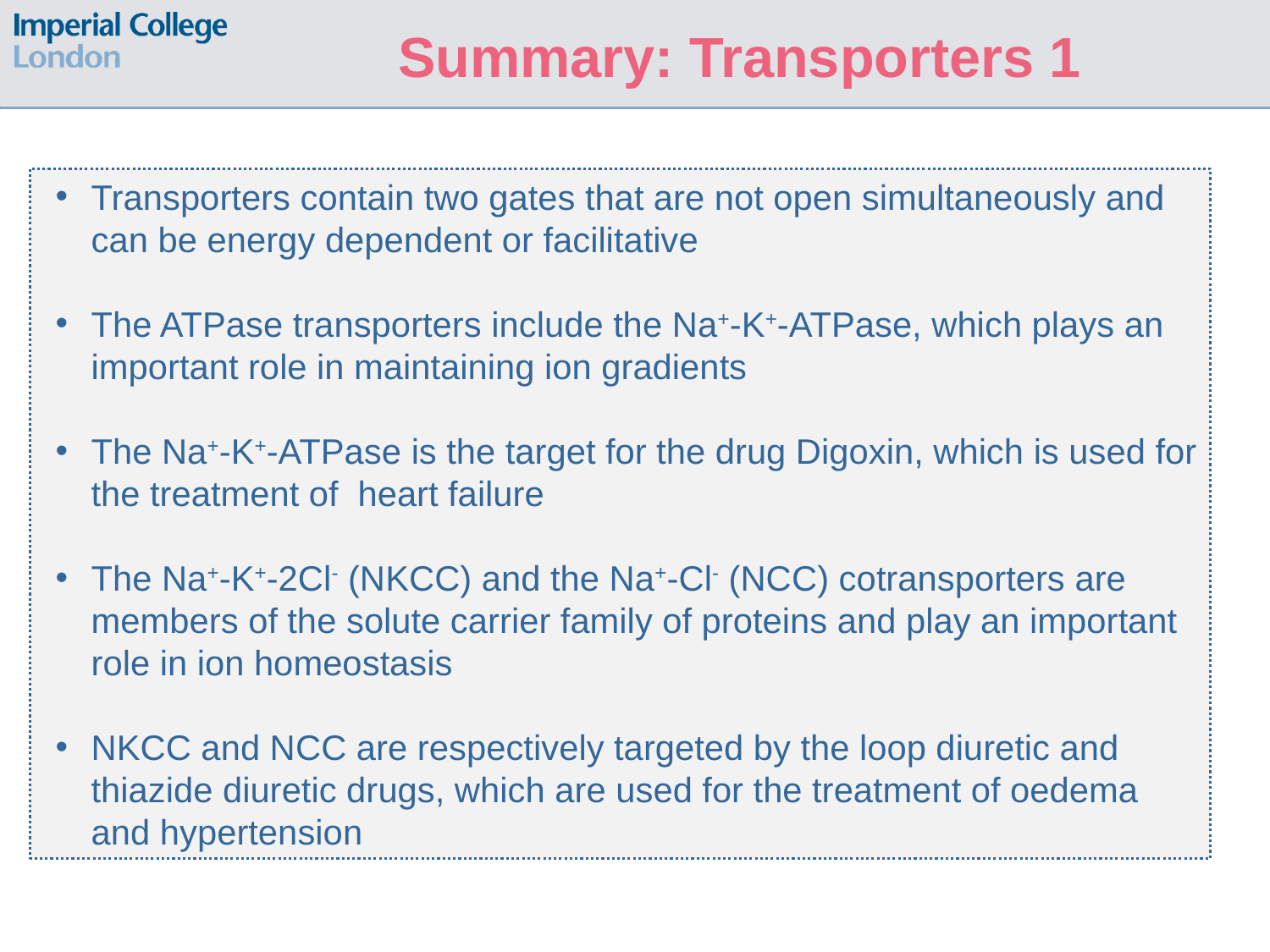

# Summary: Transporters 1
Transporters contain two gates that are not open simultaneously and can be energy dependent or facilitative

The ATPase transporters include the Na+-K+-ATPase, which plays an important role in maintaining ion gradients

The Na+-K+-ATPase is the target for the drug Digoxin, which is used for the treatment of  heart failure

The Na+-K+-2Cl- (NKCC) and the Na+-Cl- (NCC) cotransporters are members of the solute carrier family of proteins and play an important role in ion homeostasis

NKCC and NCC are respectively targeted by the loop diuretic and thiazide diuretic drugs, which are used for the treatment of oedema and hypertension